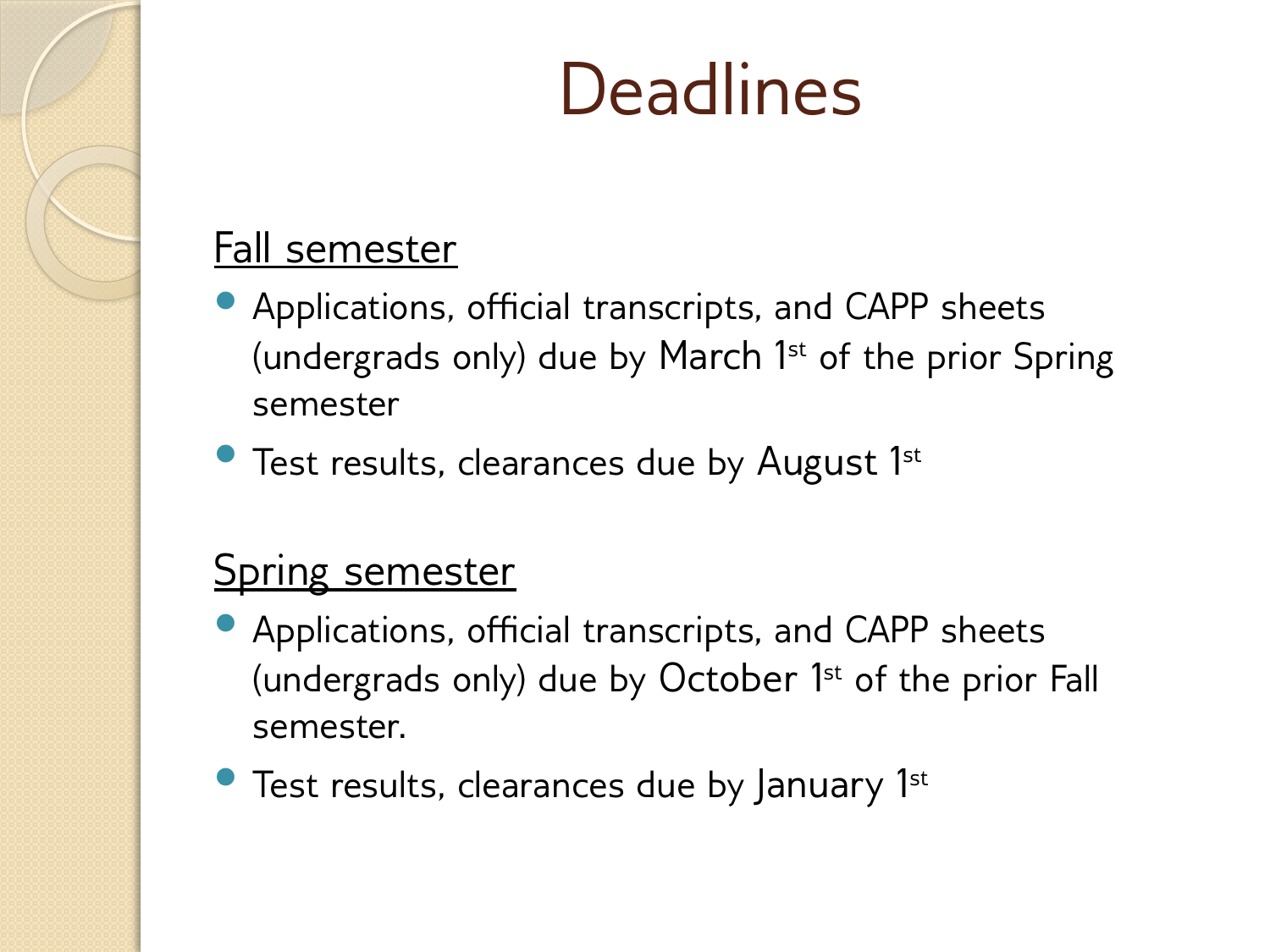

# Deadlines

Fall semester
Applications, official transcripts, and CAPP sheets (undergrads only) due by March 1st of the prior Spring semester
Test results, clearances due by August 1st

Spring semester
Applications, official transcripts, and CAPP sheets (undergrads only) due by October 1st of the prior Fall semester.
Test results, clearances due by January 1st